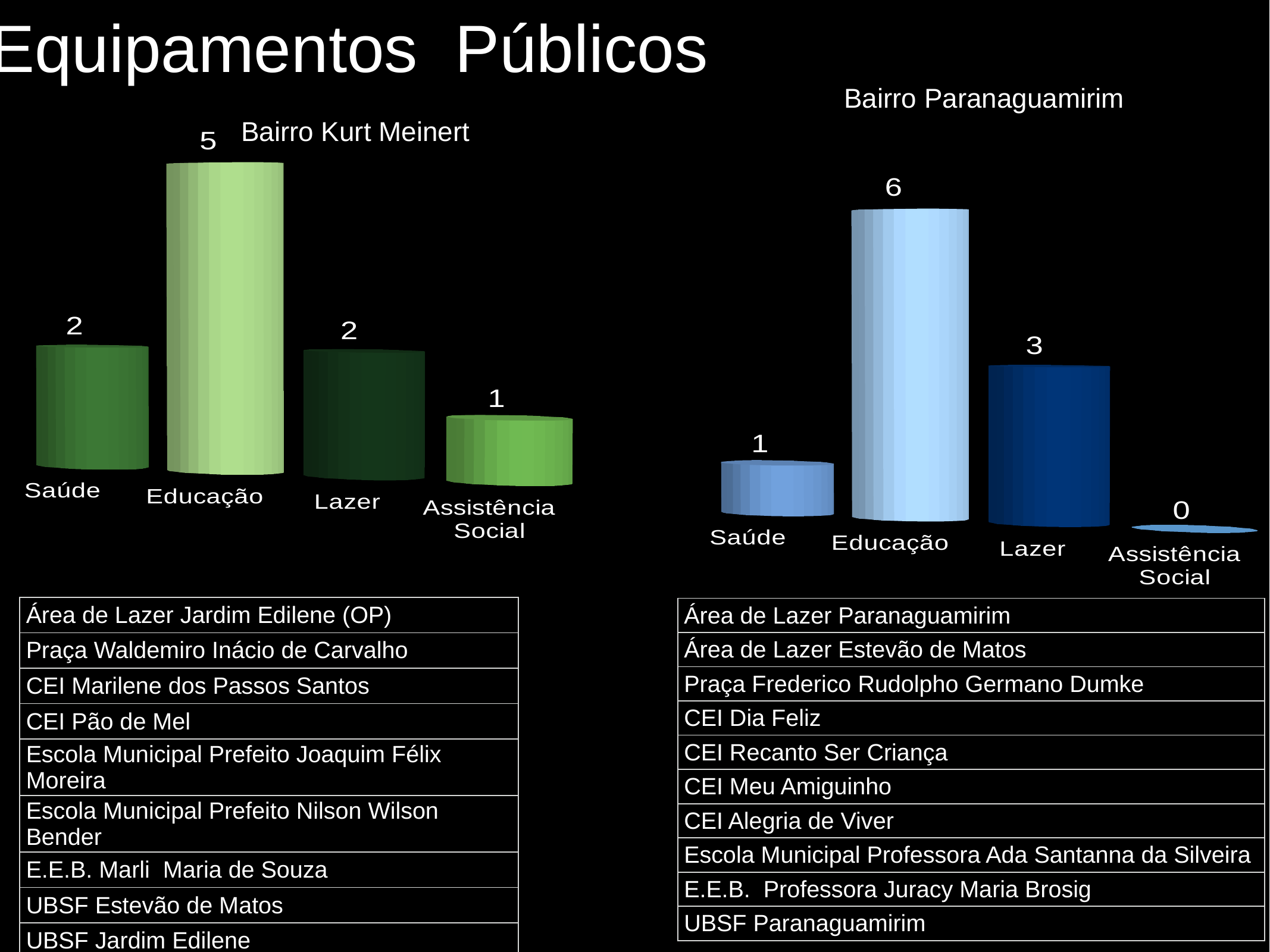

Equipamentos  Públicos
Bairro Paranaguamirim
Bairro Kurt Meinert

[unsupported chart]

[unsupported chart]

| Área de Lazer Jardim Edilene (OP) |
| --- |
| Praça Waldemiro Inácio de Carvalho |
| CEI Marilene dos Passos Santos |
| CEI Pão de Mel |
| Escola Municipal Prefeito Joaquim Félix Moreira |
| Escola Municipal Prefeito Nilson Wilson Bender |
| E.E.B. Marli Maria de Souza |
| UBSF Estevão de Matos |
| UBSF Jardim Edilene |
| CRAS Paranaguamirim |
| Área de Lazer Paranaguamirim |
| --- |
| Área de Lazer Estevão de Matos |
| Praça Frederico Rudolpho Germano Dumke |
| CEI Dia Feliz |
| CEI Recanto Ser Criança |
| CEI Meu Amiguinho |
| CEI Alegria de Viver |
| Escola Municipal Professora Ada Santanna da Silveira |
| E.E.B. Professora Juracy Maria Brosig |
| UBSF Paranaguamirim |